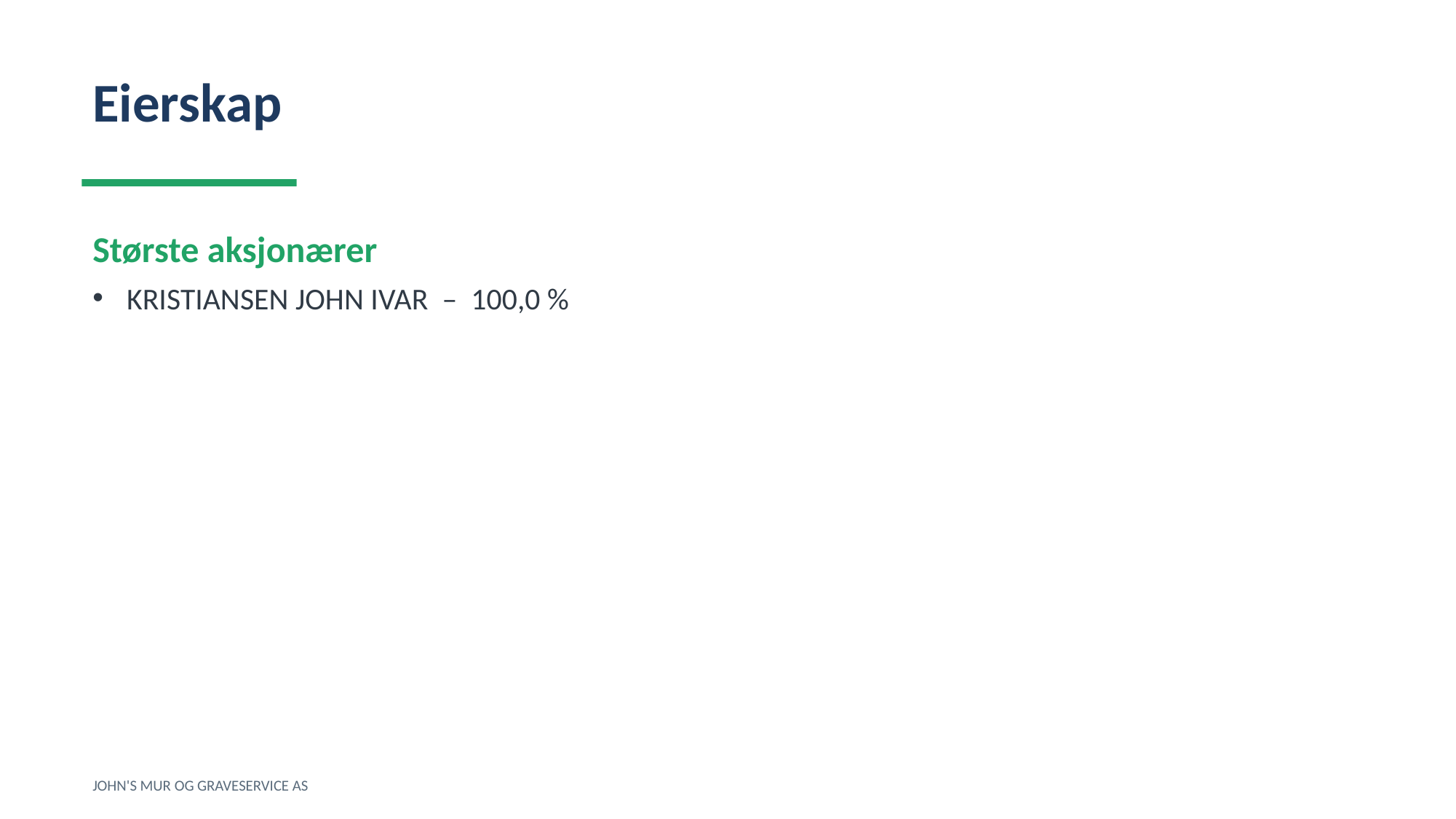

Eierskap

Største aksjonærer
KRISTIANSEN JOHN IVAR  –  100,0 %
JOHN'S MUR OG GRAVESERVICE AS